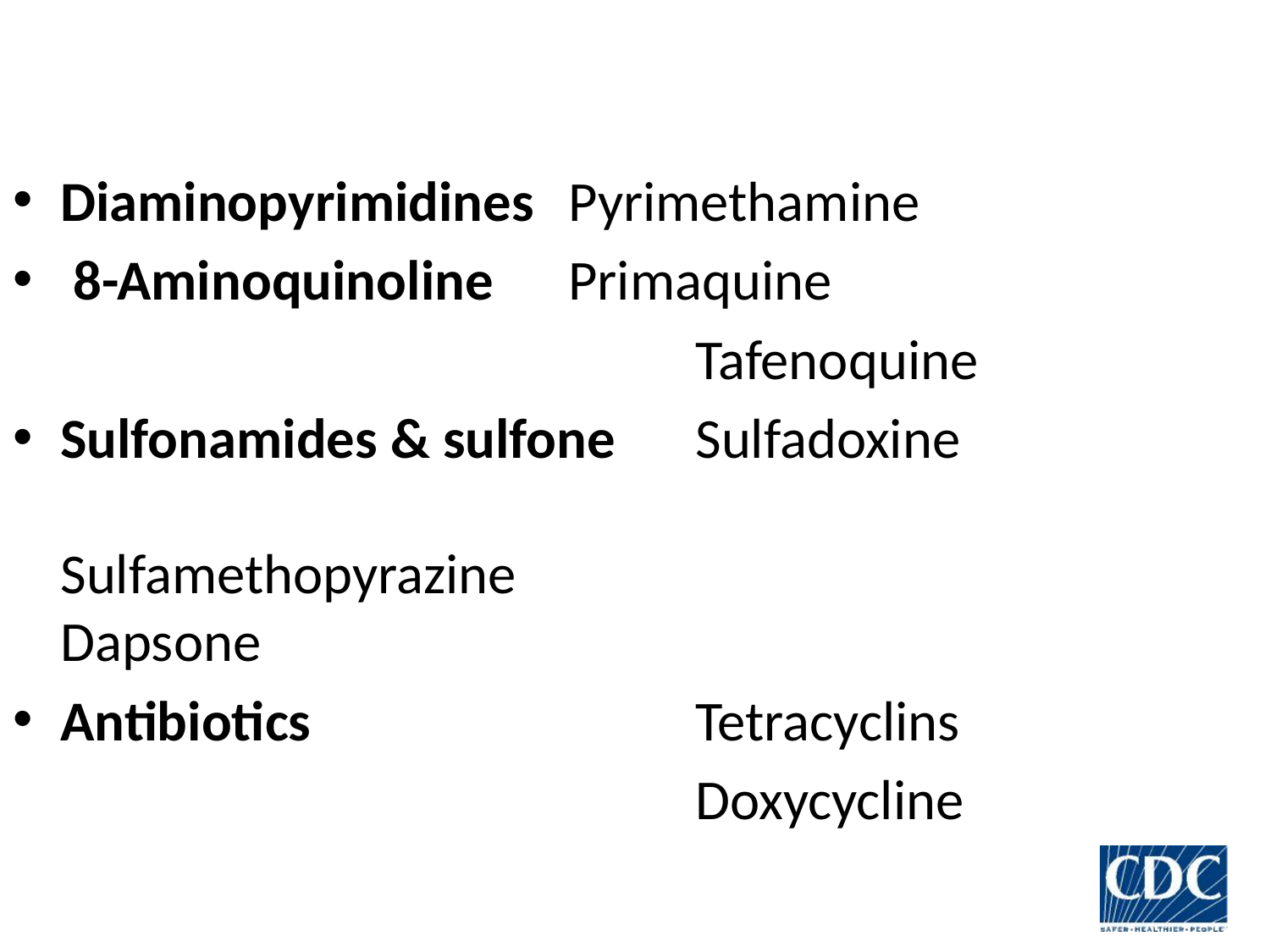

Diaminopyrimidines  	Pyrimethamine
 8-Aminoquinoline    	Primaquine
					  	Tafenoquine
Sulfonamides & sulfone  	Sulfadoxine 						          Sulfamethopyrazine 					          Dapsone
Antibiotics  		          Tetracyclins
					          Doxycycline